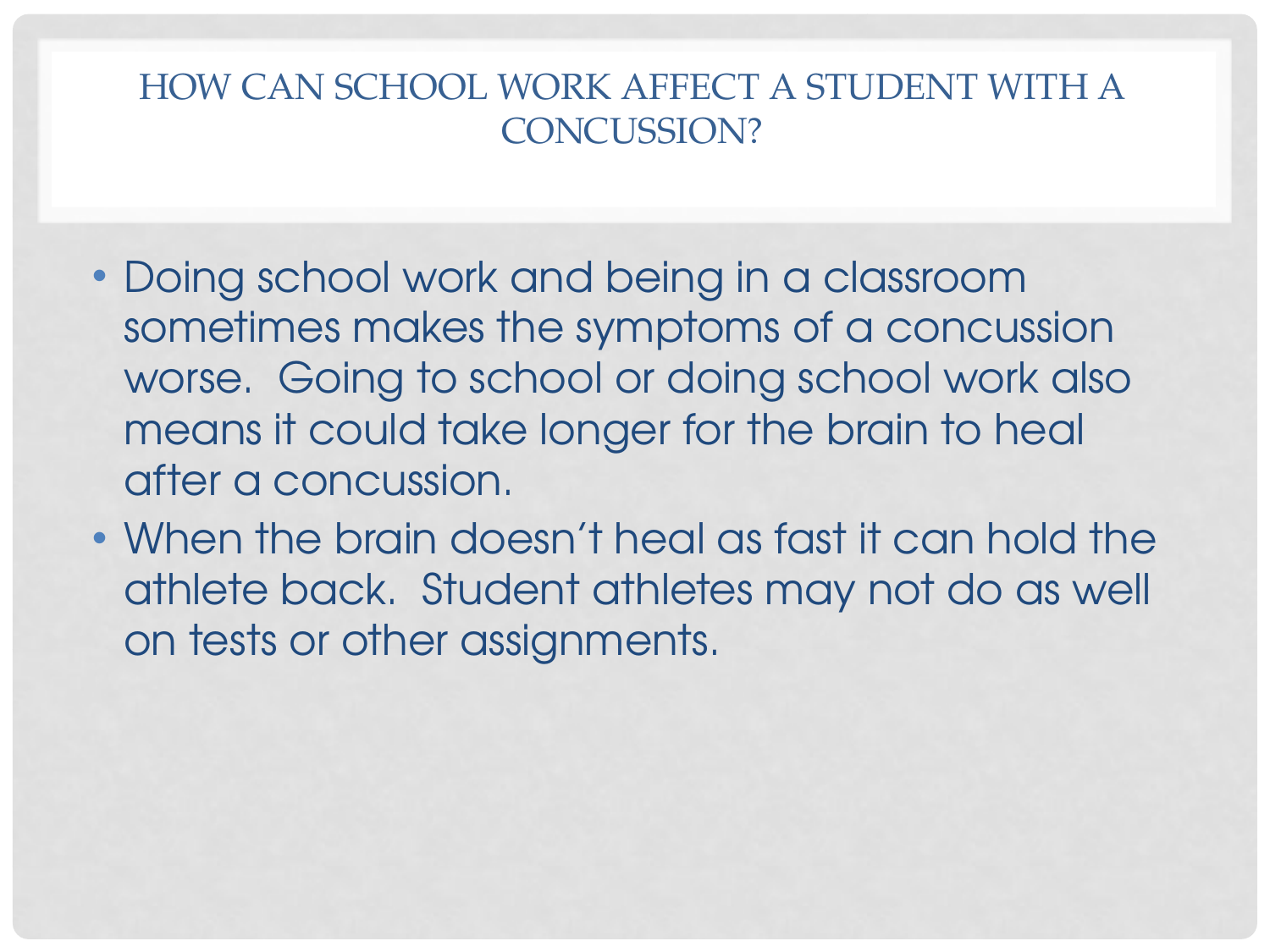

# How can school work affect a student with a concussion?
Doing school work and being in a classroom sometimes makes the symptoms of a concussion worse.  Going to school or doing school work also means it could take longer for the brain to heal after a concussion.
When the brain doesn’t heal as fast it can hold the athlete back.  Student athletes may not do as well on tests or other assignments.